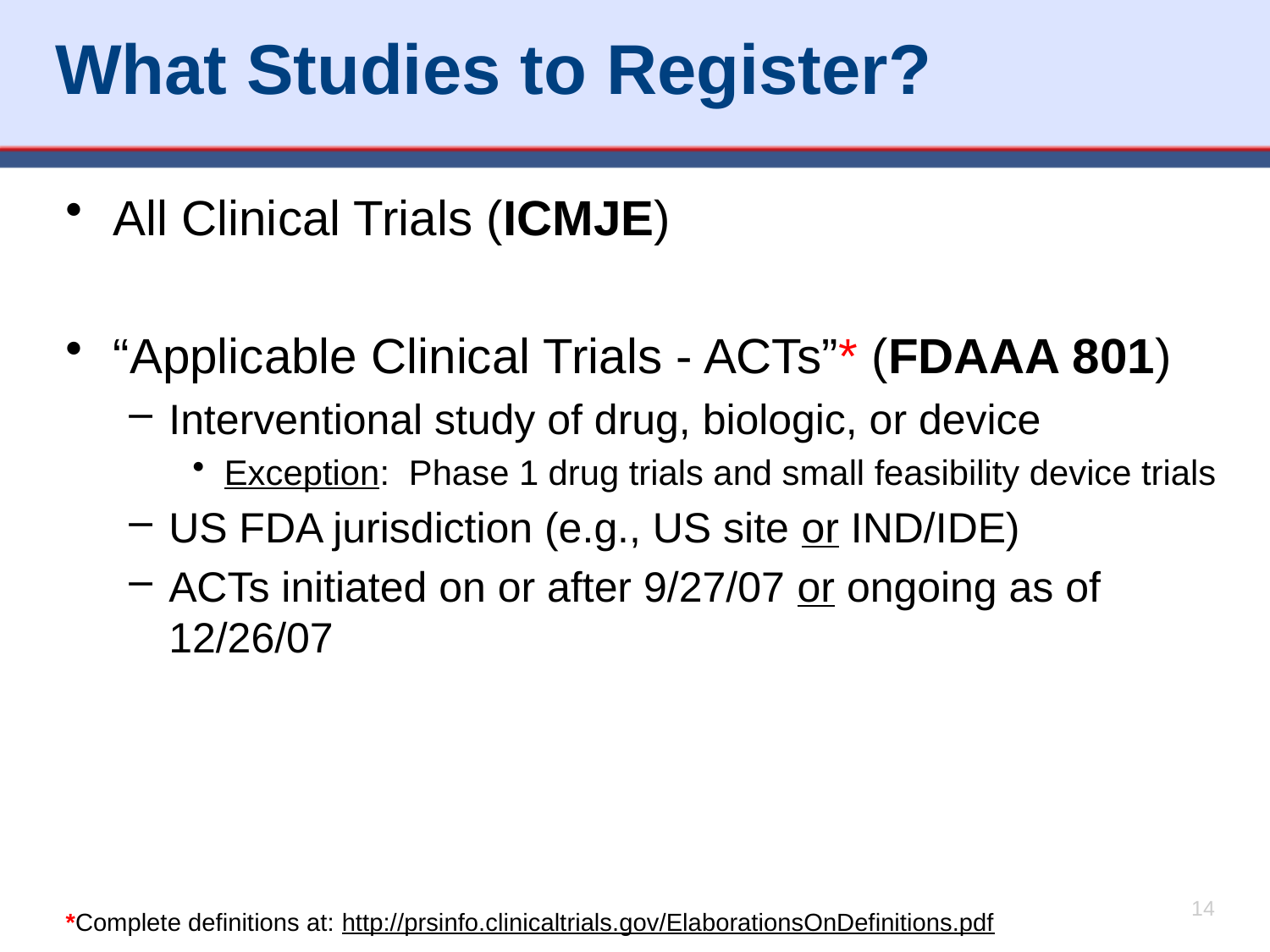

# What Studies to Register?
All Clinical Trials (ICMJE)

“Applicable Clinical Trials - ACTs”* (FDAAA 801)
Interventional study of drug, biologic, or device
Exception:  Phase 1 drug trials and small feasibility device trials
US FDA jurisdiction (e.g., US site or IND/IDE)
ACTs initiated on or after 9/27/07 or ongoing as of 12/26/07

*Complete definitions at: http://prsinfo.clinicaltrials.gov/ElaborationsOnDefinitions.pdf

14